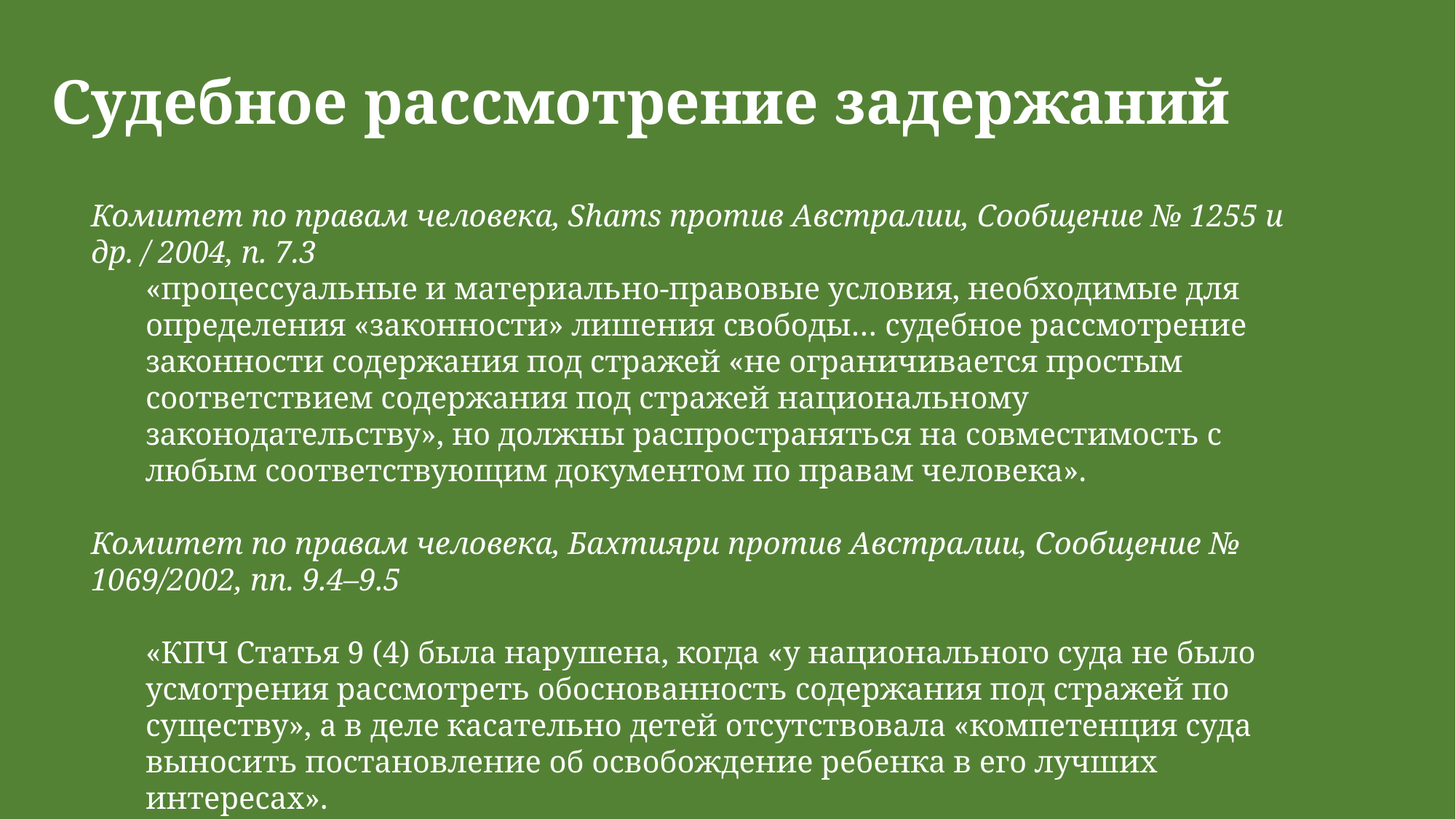

Судебное рассмотрение задержаний
Комитет по правам человека, Shams против Австралии, Сообщение № 1255 и др. / 2004, п. 7.3
«процессуальные и материально-правовые условия, необходимые для определения «законности» лишения свободы… судебное рассмотрение законности содержания под стражей «не ограничивается простым соответствием содержания под стражей национальному законодательству», но должны распространяться на совместимость с любым соответствующим документом по правам человека».

Комитет по правам человека, Бахтияри против Австралии, Сообщение № 1069/2002, пп. 9.4–9.5

«КПЧ Статья 9 (4) была нарушена, когда «у национального суда не было усмотрения рассмотреть обоснованность содержания под стражей по существу», а в деле касательно детей отсутствовала «компетенция суда выносить постановление об освобождение ребенка в его лучших интересах».